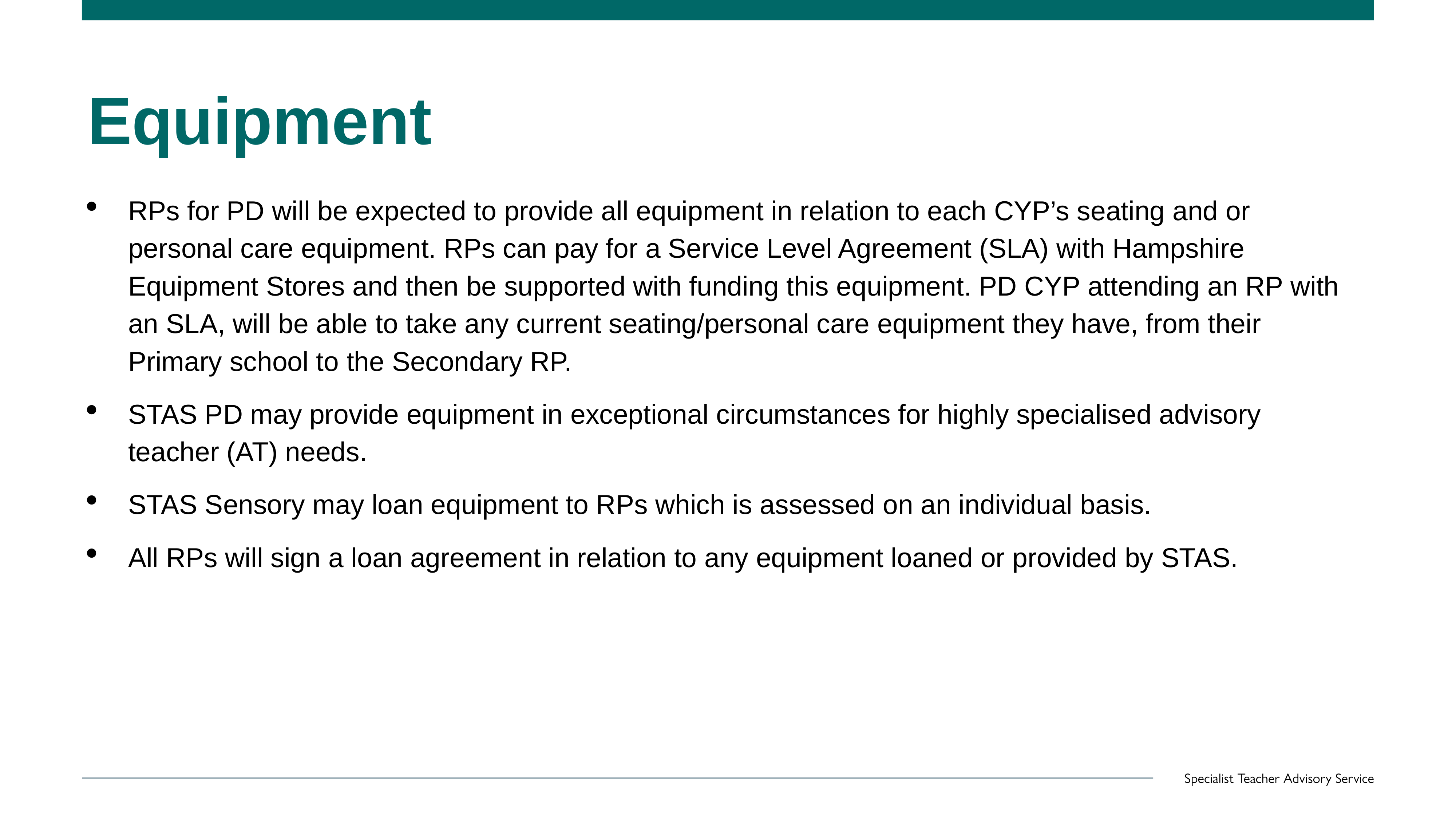

# Equipment
RPs for PD will be expected to provide all equipment in relation to each CYP’s seating and or personal care equipment. RPs can pay for a Service Level Agreement (SLA) with Hampshire Equipment Stores and then be supported with funding this equipment. PD CYP attending an RP with an SLA, will be able to take any current seating/personal care equipment they have, from their Primary school to the Secondary RP.
STAS PD may provide equipment in exceptional circumstances for highly specialised advisory teacher (AT) needs.
STAS Sensory may loan equipment to RPs which is assessed on an individual basis.
All RPs will sign a loan agreement in relation to any equipment loaned or provided by STAS.